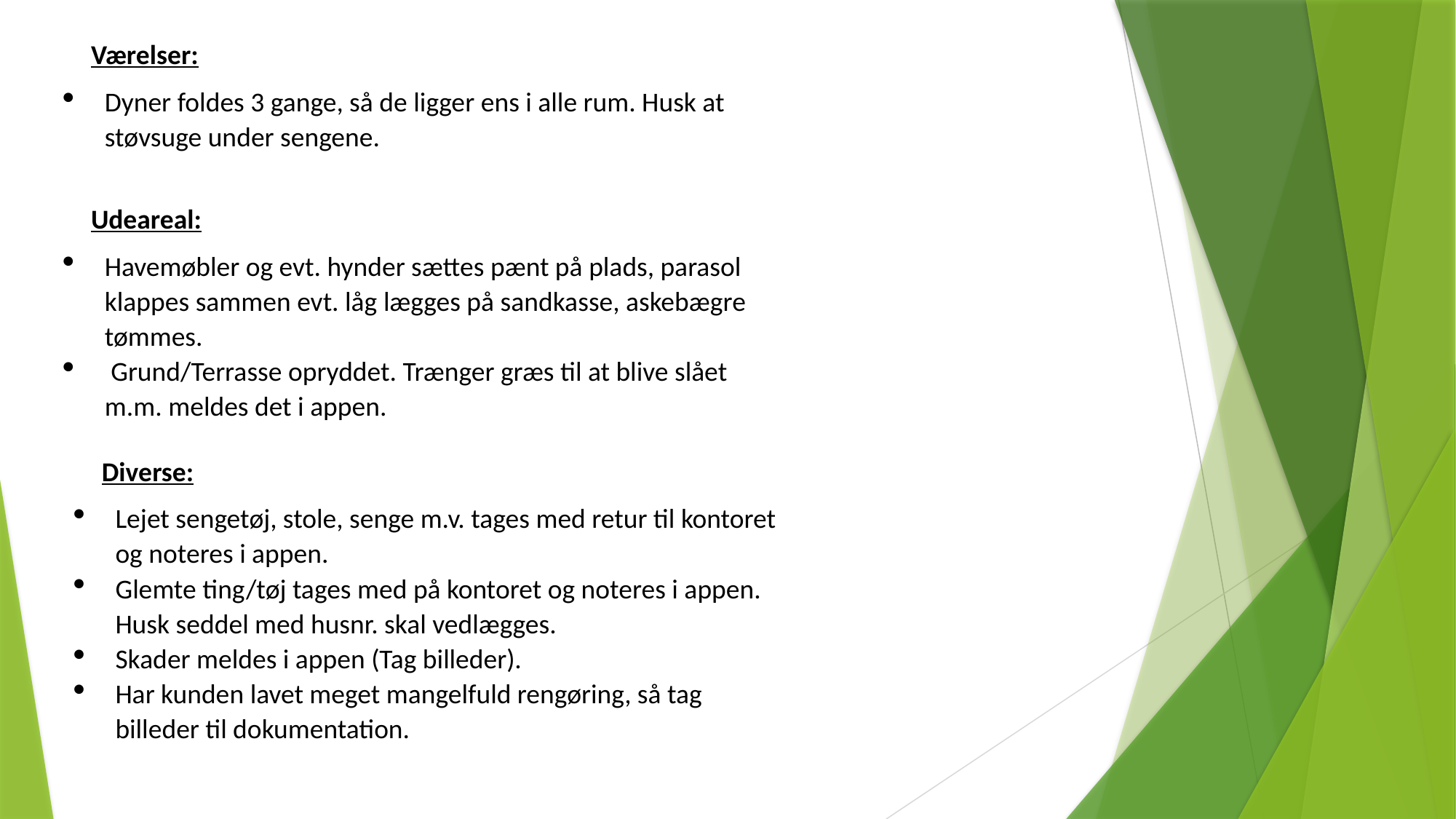

Værelser:
Dyner foldes 3 gange, så de ligger ens i alle rum. Husk at støvsuge under sengene.

Udeareal:
Havemøbler og evt. hynder sættes pænt på plads, parasol klappes sammen evt. låg lægges på sandkasse, askebægre tømmes.
 Grund/Terrasse opryddet. Trænger græs til at blive slået m.m. meldes det i appen.
Diverse:
Lejet sengetøj, stole, senge m.v. tages med retur til kontoret og noteres i appen.
Glemte ting/tøj tages med på kontoret og noteres i appen. Husk seddel med husnr. skal vedlægges.
Skader meldes i appen (Tag billeder).
Har kunden lavet meget mangelfuld rengøring, så tag billeder til dokumentation.